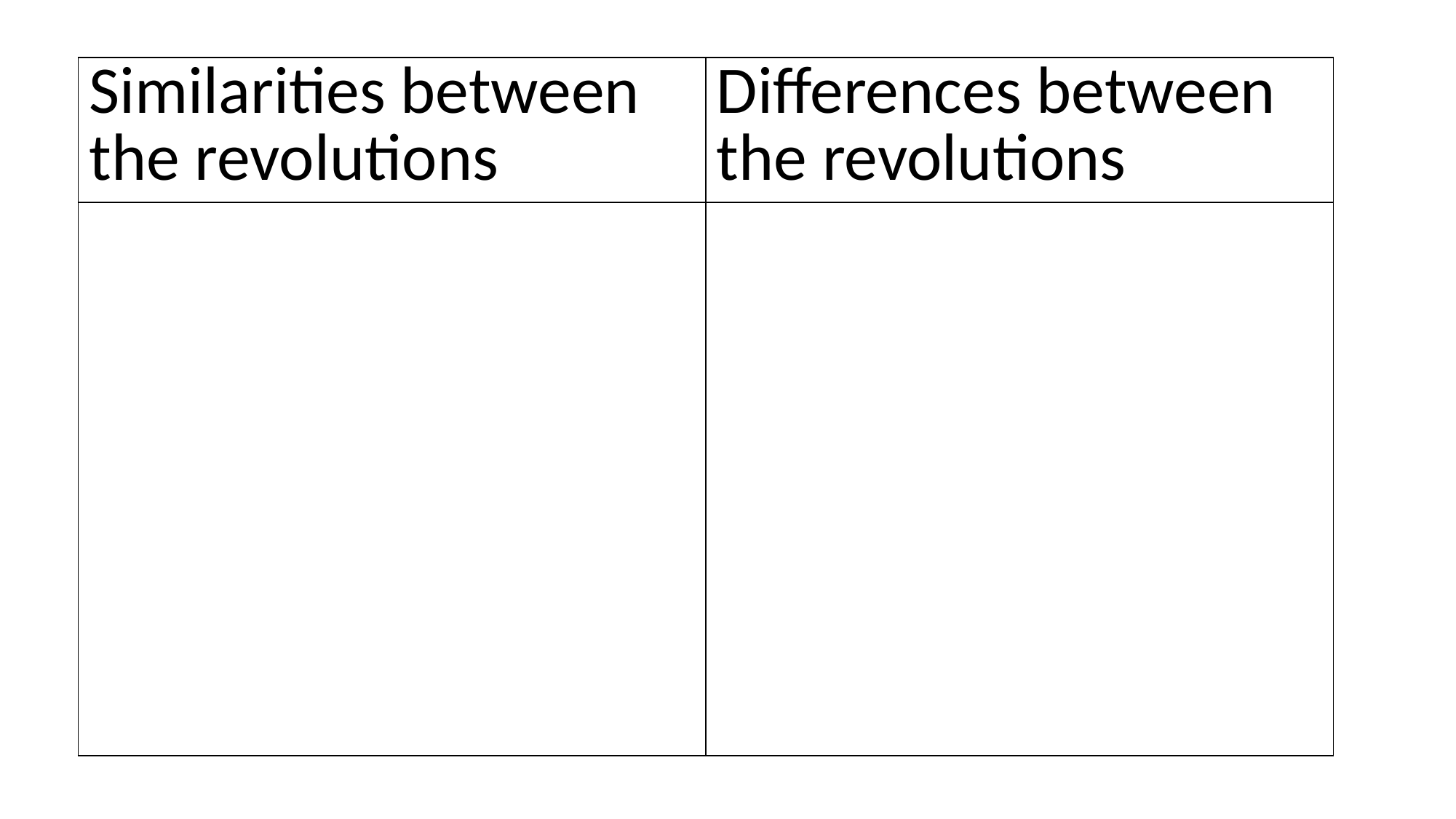

| Similarities between the revolutions | Differences between the revolutions |
| --- | --- |
|  |  |